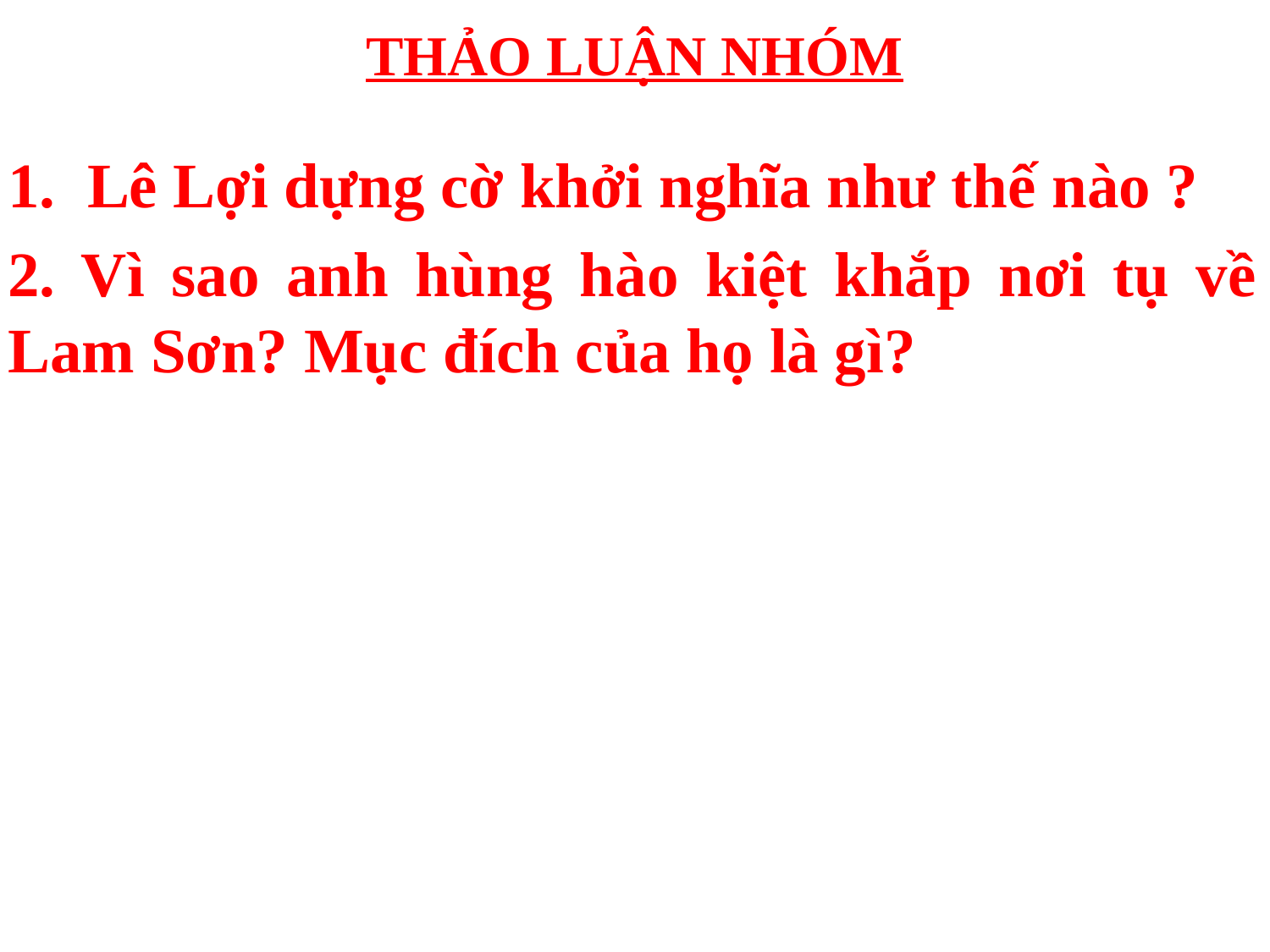

# THẢO LUẬN NHÓM
1.  Lê Lợi dựng cờ khởi nghĩa như thế nào ?
2. Vì sao anh hùng hào kiệt khắp nơi tụ về Lam Sơn? Mục đích của họ là gì?